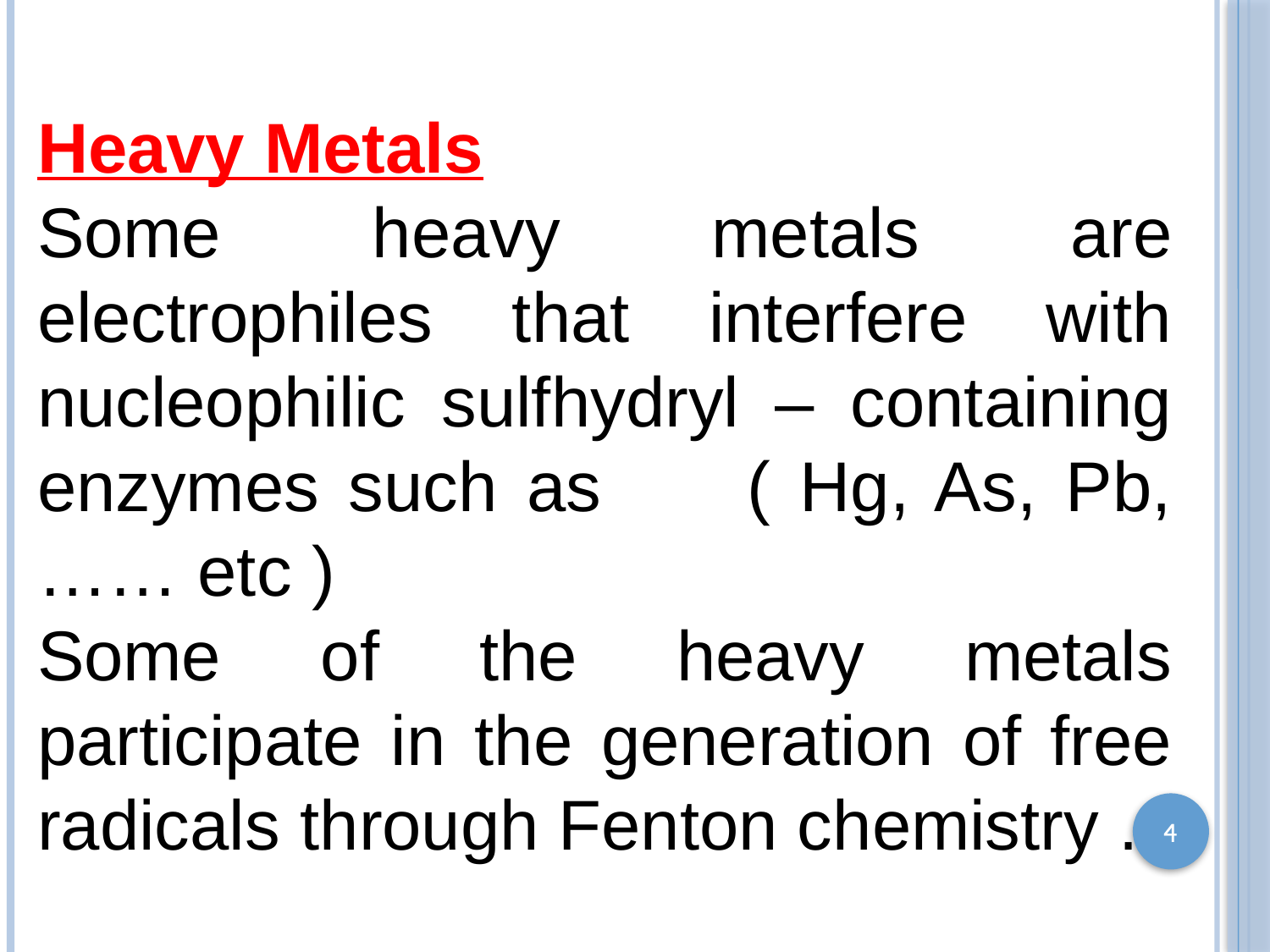

Heavy Metals
Some heavy metals are electrophiles that interfere with nucleophilic sulfhydryl – containing enzymes such as     ( Hg, As, Pb, …… etc )
Some of the heavy metals participate in the generation of free radicals through Fenton chemistry .
4